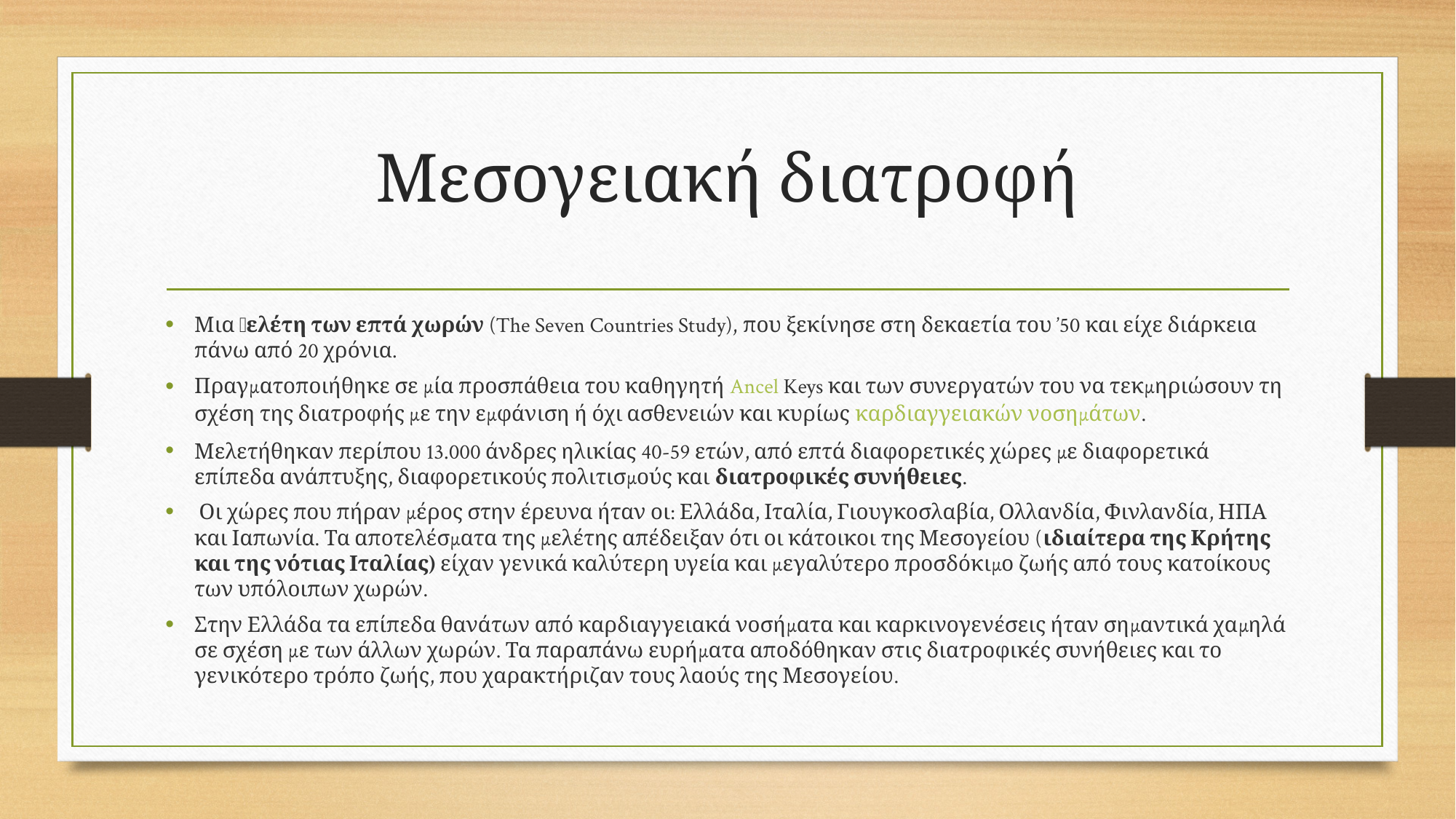

# Μεσογειακή διατροφή
Μια μελέτη των επτά χωρών (The Seven Countries Study), που ξεκίνησε στη δεκαετία του ’50 και είχε διάρκεια πάνω από 20 χρόνια.
Πραγματοποιήθηκε σε μία προσπάθεια του καθηγητή Ancel Keys και των συνεργατών του να τεκμηριώσουν τη σχέση της διατροφής με την εμφάνιση ή όχι ασθενειών και κυρίως καρδιαγγειακών νοσημάτων.
Μελετήθηκαν περίπου 13.000 άνδρες ηλικίας 40-59 ετών, από επτά διαφορετικές χώρες με διαφορετικά επίπεδα ανάπτυξης, διαφορετικούς πολιτισμούς και διατροφικές συνήθειες.
 Οι χώρες που πήραν μέρος στην έρευνα ήταν οι: Ελλάδα, Ιταλία, Γιουγκοσλαβία, Ολλανδία, Φινλανδία, ΗΠΑ και Ιαπωνία. Τα αποτελέσματα της μελέτης απέδειξαν ότι οι κάτοικοι της Μεσογείου (ιδιαίτερα της Κρήτης και της νότιας Ιταλίας) είχαν γενικά καλύτερη υγεία και μεγαλύτερο προσδόκιμο ζωής από τους κατοίκους των υπόλοιπων χωρών.
Στην Ελλάδα τα επίπεδα θανάτων από καρδιαγγειακά νοσήματα και καρκινογενέσεις ήταν σημαντικά χαμηλά σε σχέση με των άλλων χωρών. Τα παραπάνω ευρήματα αποδόθηκαν στις διατροφικές συνήθειες και το γενικότερο τρόπο ζωής, που χαρακτήριζαν τους λαούς της Μεσογείου.